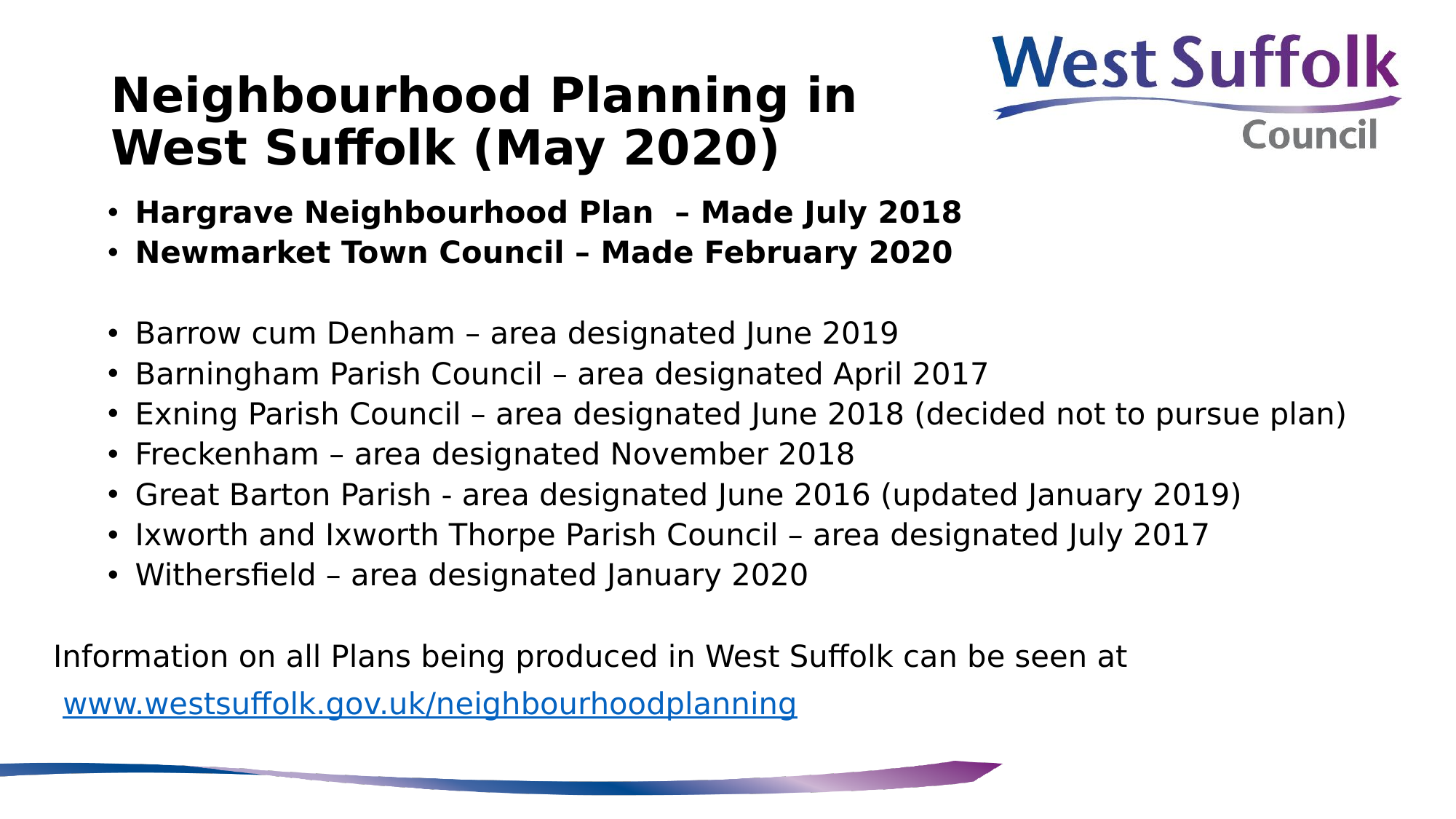

# Neighbourhood Planning in West Suffolk (May 2020)

Hargrave Neighbourhood Plan  – Made July 2018
Newmarket Town Council – Made February 2020

Barrow cum Denham – area designated June 2019
Barningham Parish Council – area designated April 2017
Exning Parish Council – area designated June 2018 (decided not to pursue plan)
Freckenham – area designated November 2018
Great Barton Parish - area designated June 2016 (updated January 2019)
Ixworth and Ixworth Thorpe Parish Council – area designated July 2017
Withersfield – area designated January 2020
Information on all Plans being produced in West Suffolk can be seen at
 www.westsuffolk.gov.uk/neighbourhoodplanning